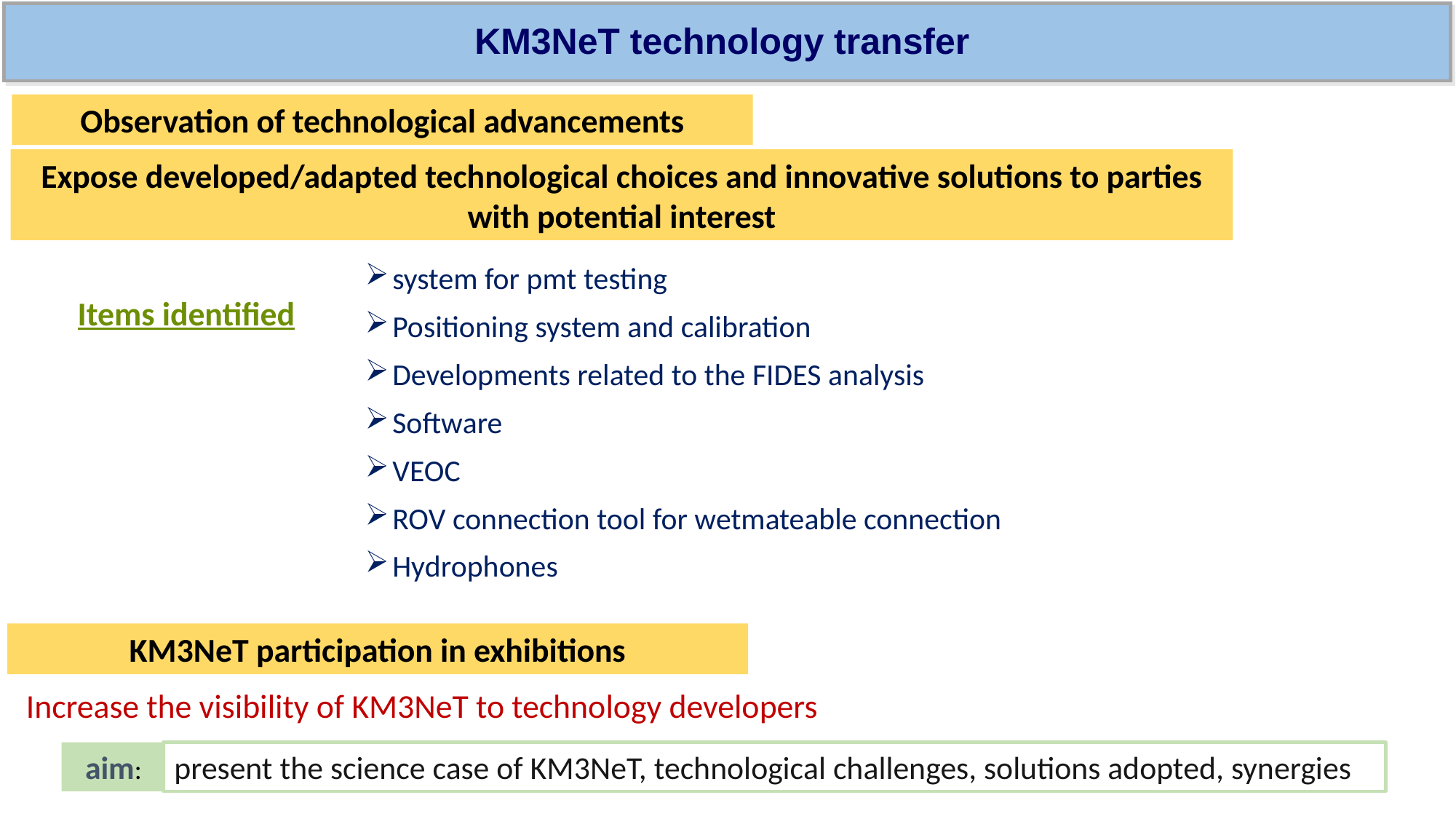

KM3NeT technology transfer
Observation of technological advancements
Expose developed/adapted technological choices and innovative solutions to parties with potential interest
system for pmt testing
Positioning system and calibration
Developments related to the FIDES analysis
Software
VEOC
ROV connection tool for wetmateable connection
Hydrophones

Items identified
KM3NeT participation in exhibitions
Increase the visibility of KM3NeT to technology developers
aim:
present the science case of KM3NeT, technological challenges, solutions adopted, synergies